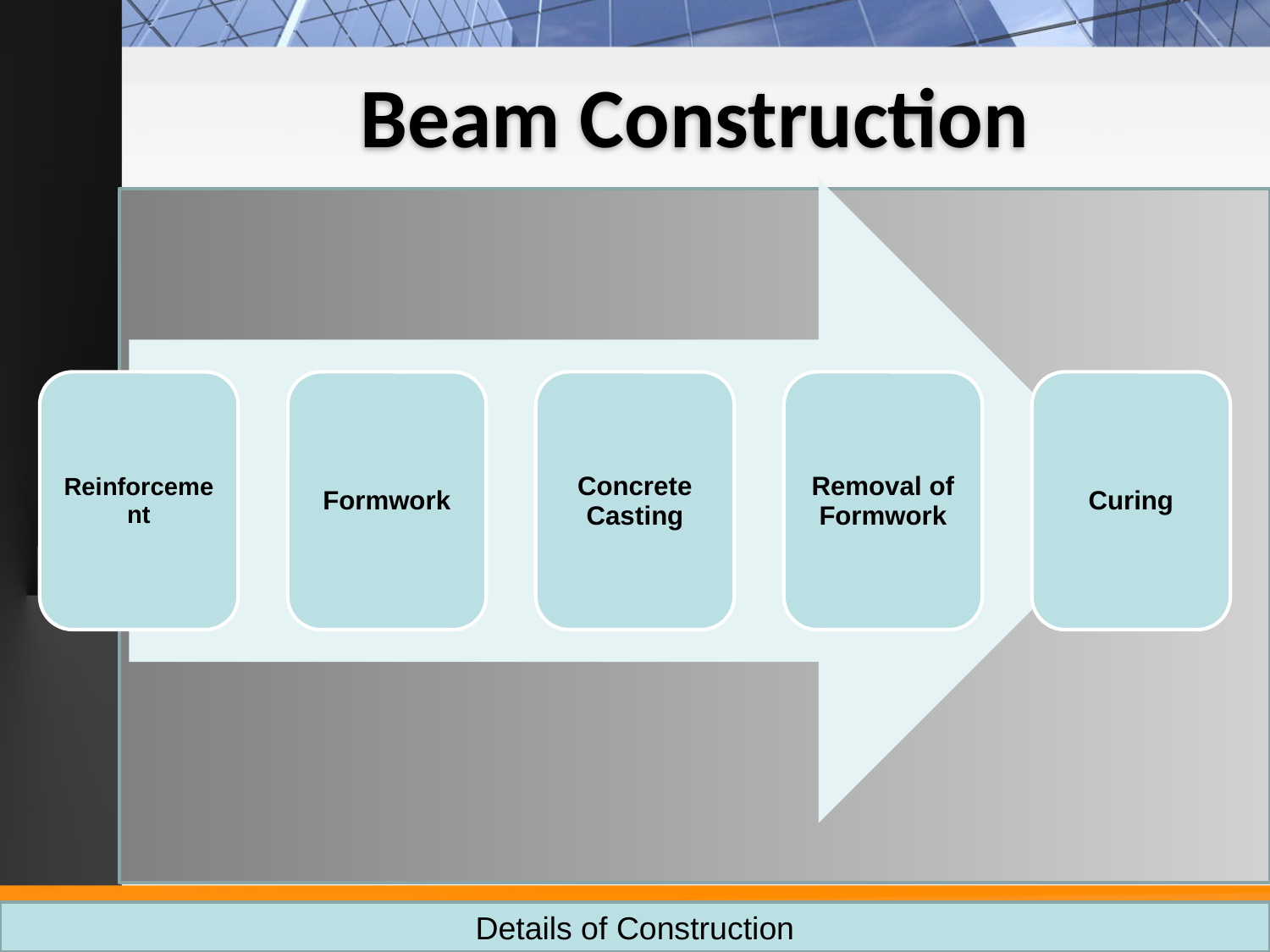

# Beam Construction
Reinforcement
Formwork
Concrete Casting
Removal of Formwork
Curing

Details of Construction